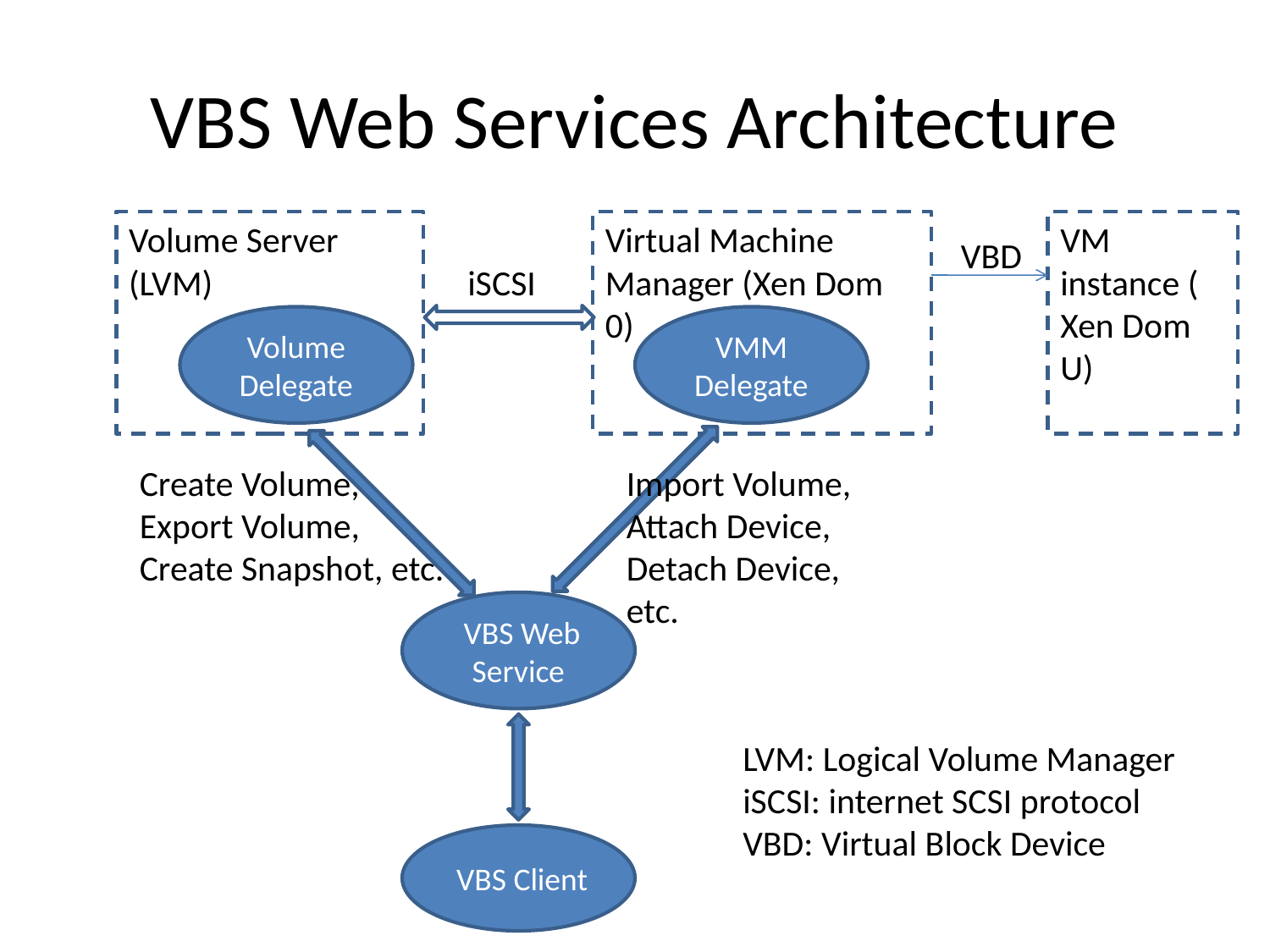

# VBS Web Services Architecture
Volume Server
(LVM)
Virtual Machine Manager (Xen Dom 0)
VM instance (
Xen Dom U)
VBD

iSCSI
Volume Delegate
VMM Delegate

Create Volume,
Export Volume,
Create Snapshot, etc.
Import Volume,
Attach Device,
Detach Device, etc.
 VBS Web Service

LVM: Logical Volume Manager
iSCSI: internet SCSI protocol
VBD: Virtual Block Device
 VBS Client